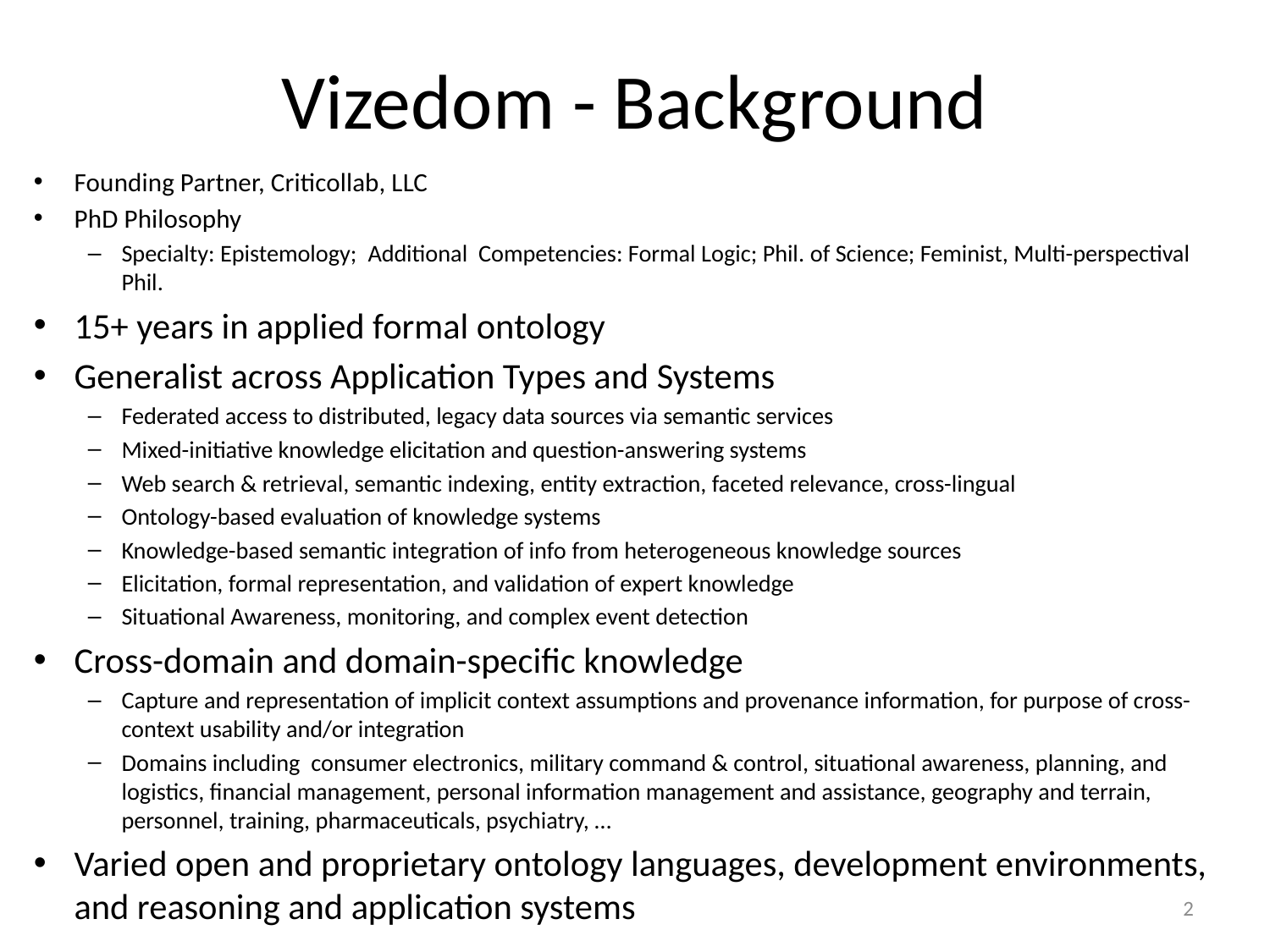

# Vizedom - Background
Founding Partner, Criticollab, LLC
PhD Philosophy
Specialty: Epistemology;  Additional  Competencies: Formal Logic; Phil. of Science; Feminist, Multi-perspectival Phil.
15+ years in applied formal ontology
Generalist across Application Types and Systems
Federated access to distributed, legacy data sources via semantic services
Mixed-initiative knowledge elicitation and question-answering systems
Web search & retrieval, semantic indexing, entity extraction, faceted relevance, cross-lingual
Ontology-based evaluation of knowledge systems
Knowledge-based semantic integration of info from heterogeneous knowledge sources
Elicitation, formal representation, and validation of expert knowledge
Situational Awareness, monitoring, and complex event detection
Cross-domain and domain-specific knowledge
Capture and representation of implicit context assumptions and provenance information, for purpose of cross-context usability and/or integration
Domains including  consumer electronics, military command & control, situational awareness, planning, and logistics, financial management, personal information management and assistance, geography and terrain, personnel, training, pharmaceuticals, psychiatry, …
Varied open and proprietary ontology languages, development environments, and reasoning and application systems
2